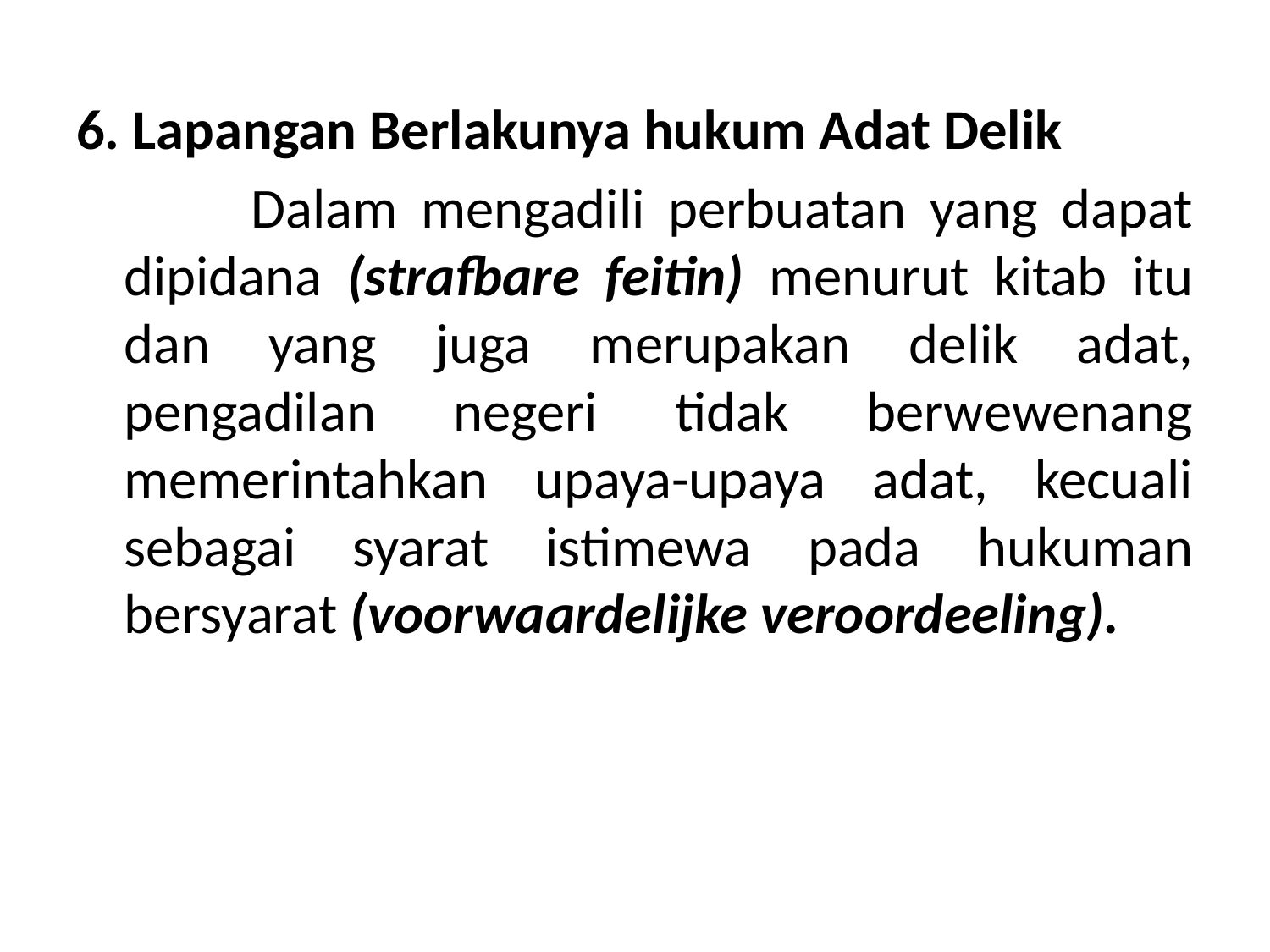

6. Lapangan Berlakunya hukum Adat Delik
		Dalam mengadili perbuatan yang dapat dipidana (strafbare feitin) menurut kitab itu dan yang juga merupakan delik adat, pengadilan negeri tidak berwewenang memerintahkan upaya-upaya adat, kecuali sebagai syarat istimewa pada hukuman bersyarat (voorwaardelijke veroordeeling).